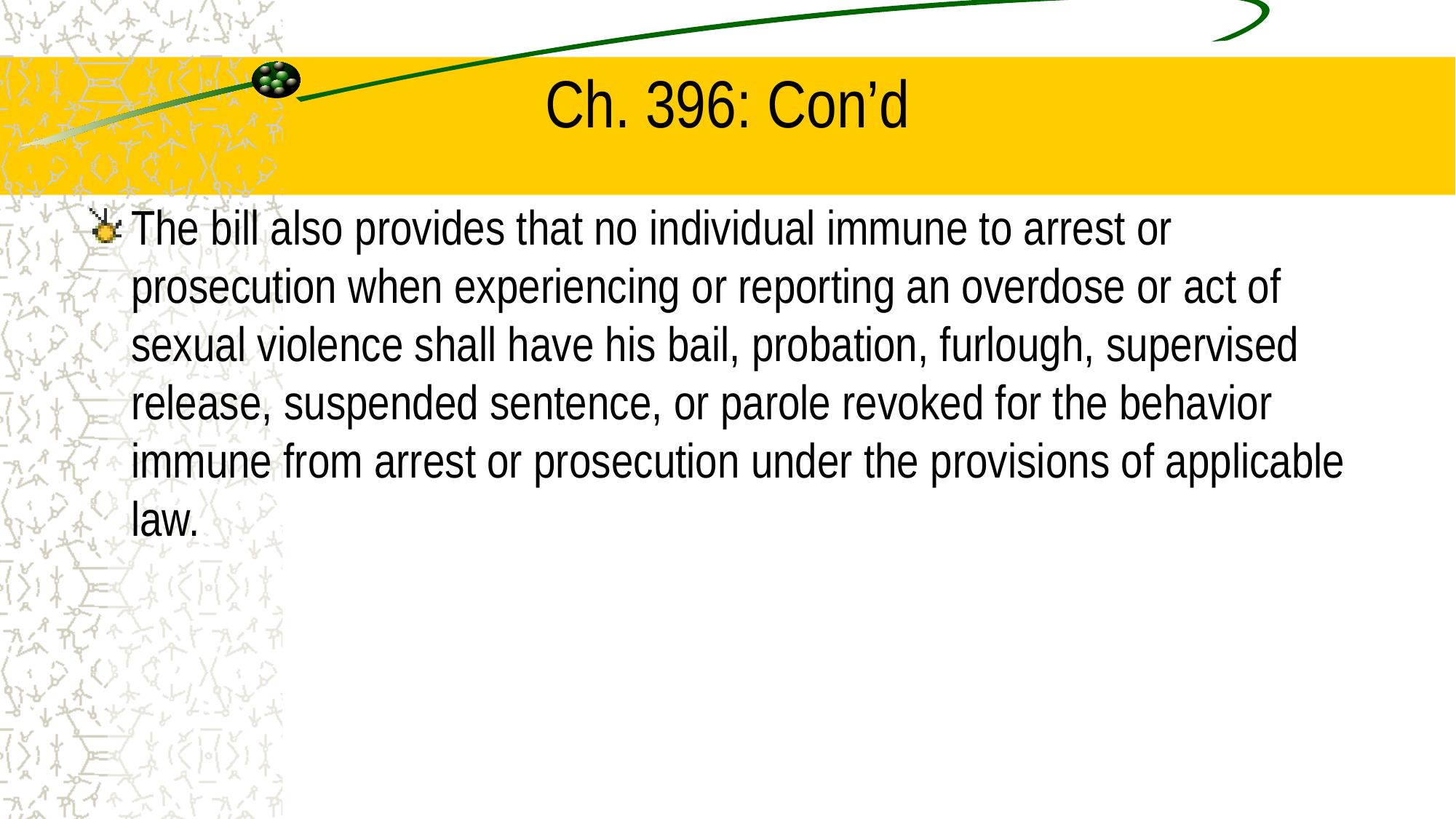

# Ch. 396: Con’d
The bill also provides that no individual immune to arrest or prosecution when experiencing or reporting an overdose or act of sexual violence shall have his bail, probation, furlough, supervised release, suspended sentence, or parole revoked for the behavior immune from arrest or prosecution under the provisions of applicable law.